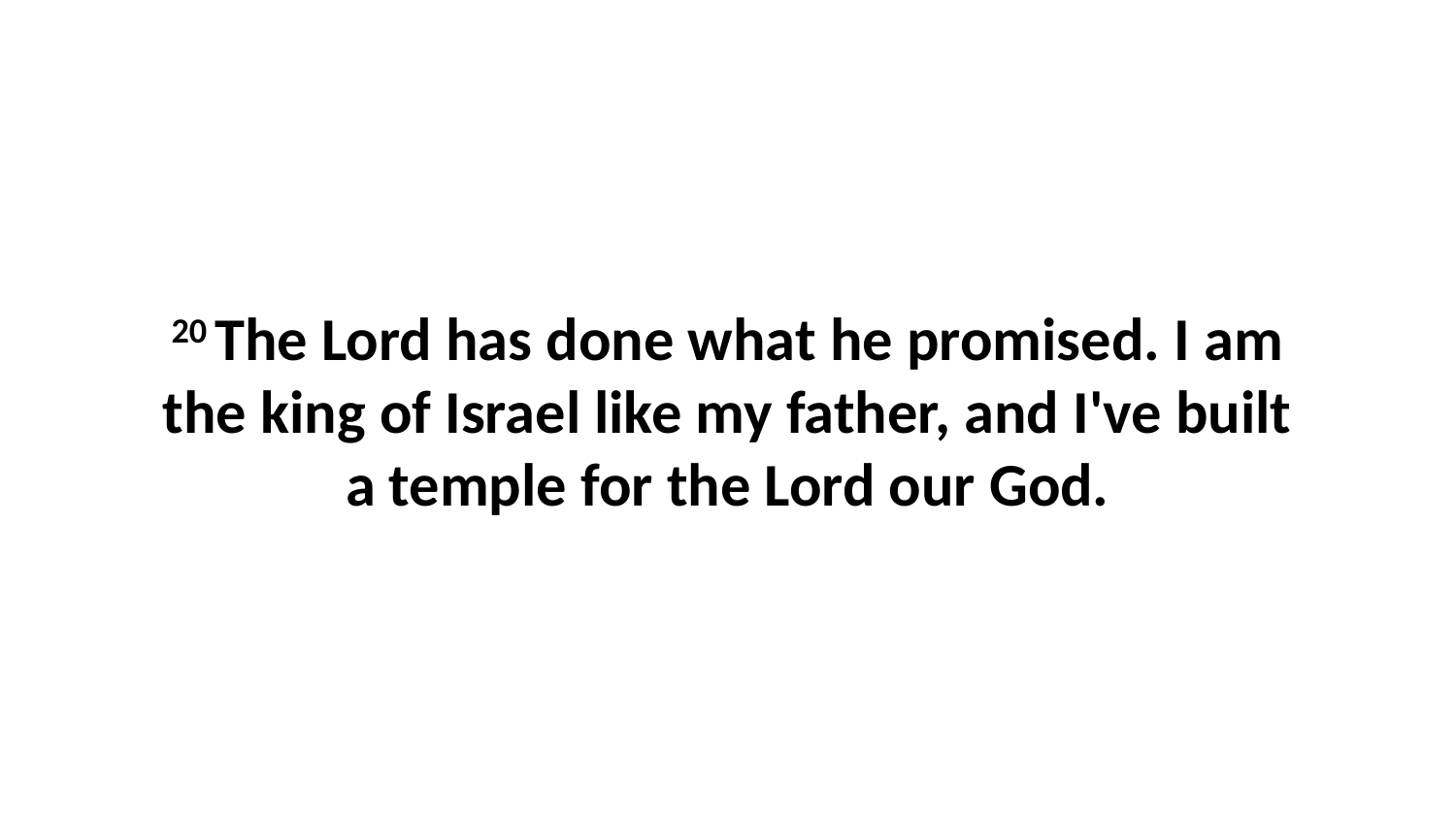

20 The Lord has done what he promised. I am the king of Israel like my father, and I've built a temple for the Lord our God.